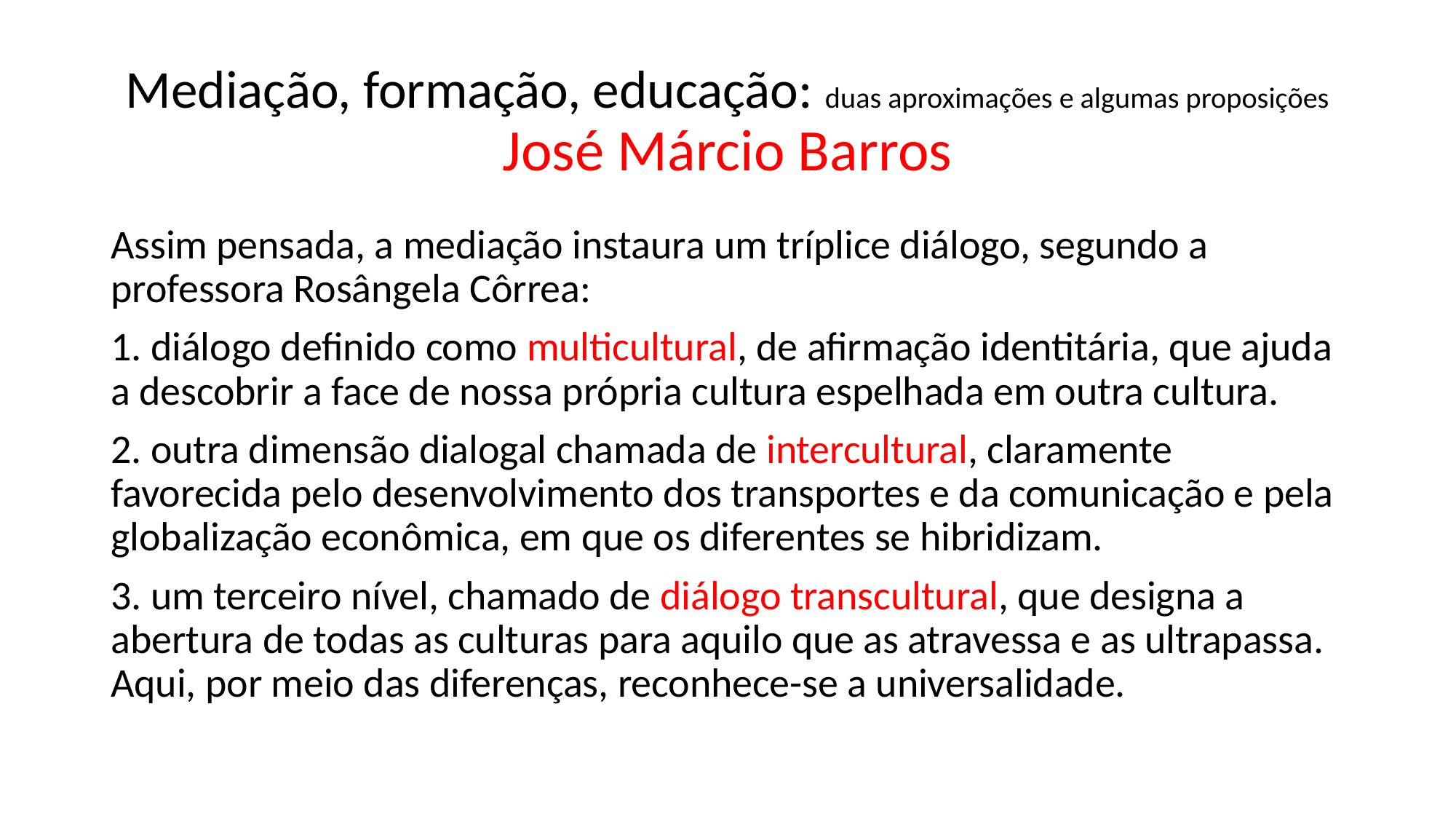

# Mediação, formação, educação: duas aproximações e algumas proposições José Márcio Barros
Assim pensada, a mediação instaura um tríplice diálogo, segundo a professora Rosângela Côrrea:
1. diálogo definido como multicultural, de afirmação identitária, que ajuda a descobrir a face de nossa própria cultura espelhada em outra cultura.
2. outra dimensão dialogal chamada de intercultural, claramente favorecida pelo desenvolvimento dos transportes e da comunicação e pela globalização econômica, em que os diferentes se hibridizam.
3. um terceiro nível, chamado de diálogo transcultural, que designa a abertura de todas as culturas para aquilo que as atravessa e as ultrapassa. Aqui, por meio das diferenças, reconhece-se a universalidade.